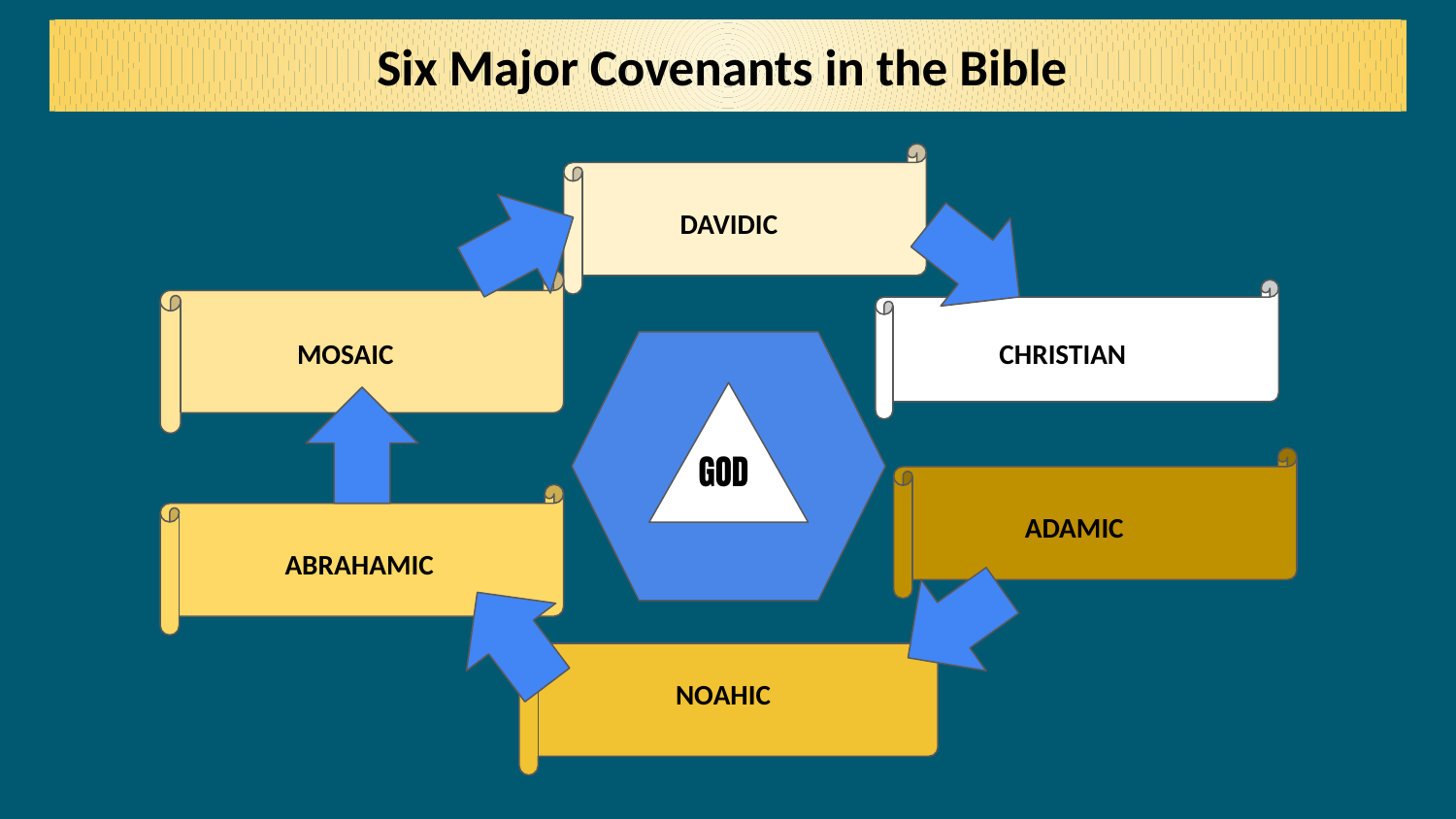

# Six Major Covenants in the Bible

DAVIDIC

MOSAIC
  CHRISTIAN

GOD

    ADAMIC
ABRAHAMIC

   NOAHIC